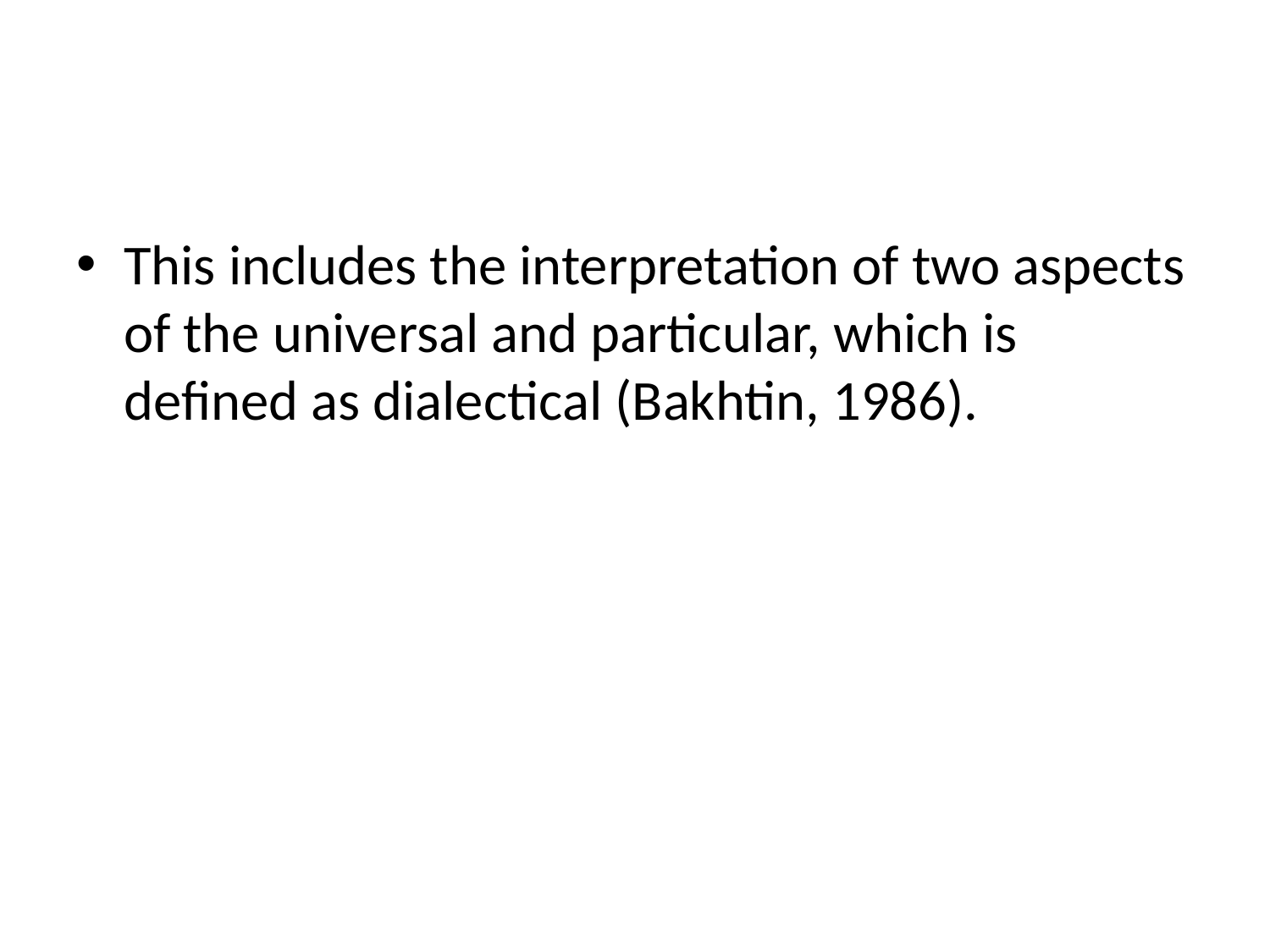

This includes the interpretation of two aspects of the universal and particular, which is defined as dialectical (Bakhtin, 1986).